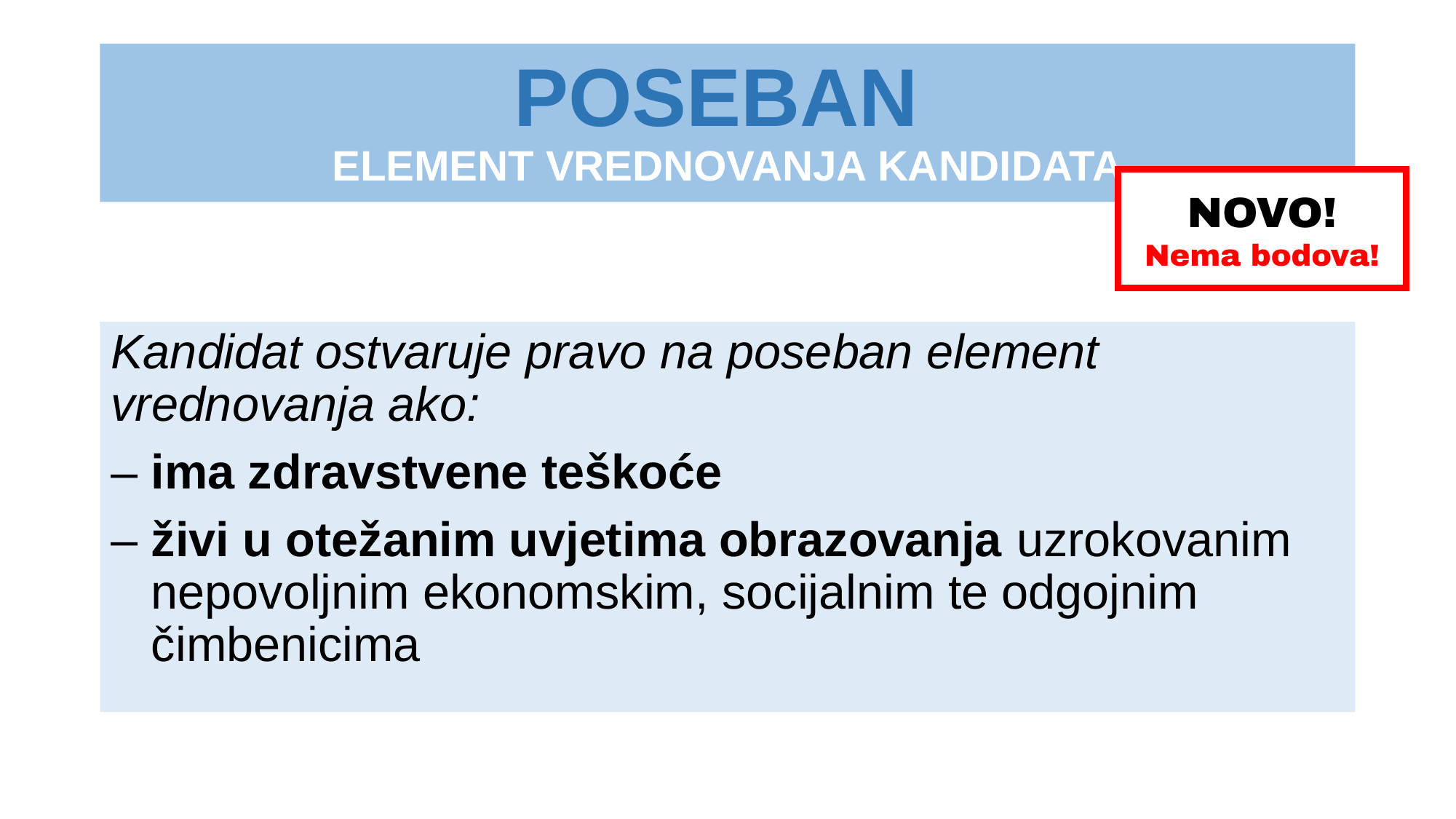

# POSEBAN ELEMENT VREDNOVANJA KANDIDATA
NOVO!
Nema bodova!
Kandidat ostvaruje pravo na poseban element vrednovanja ako:
– ima zdravstvene teškoće
– živi u otežanim uvjetima obrazovanja uzrokovanim
   nepovoljnim ekonomskim, socijalnim te odgojnim
   čimbenicima